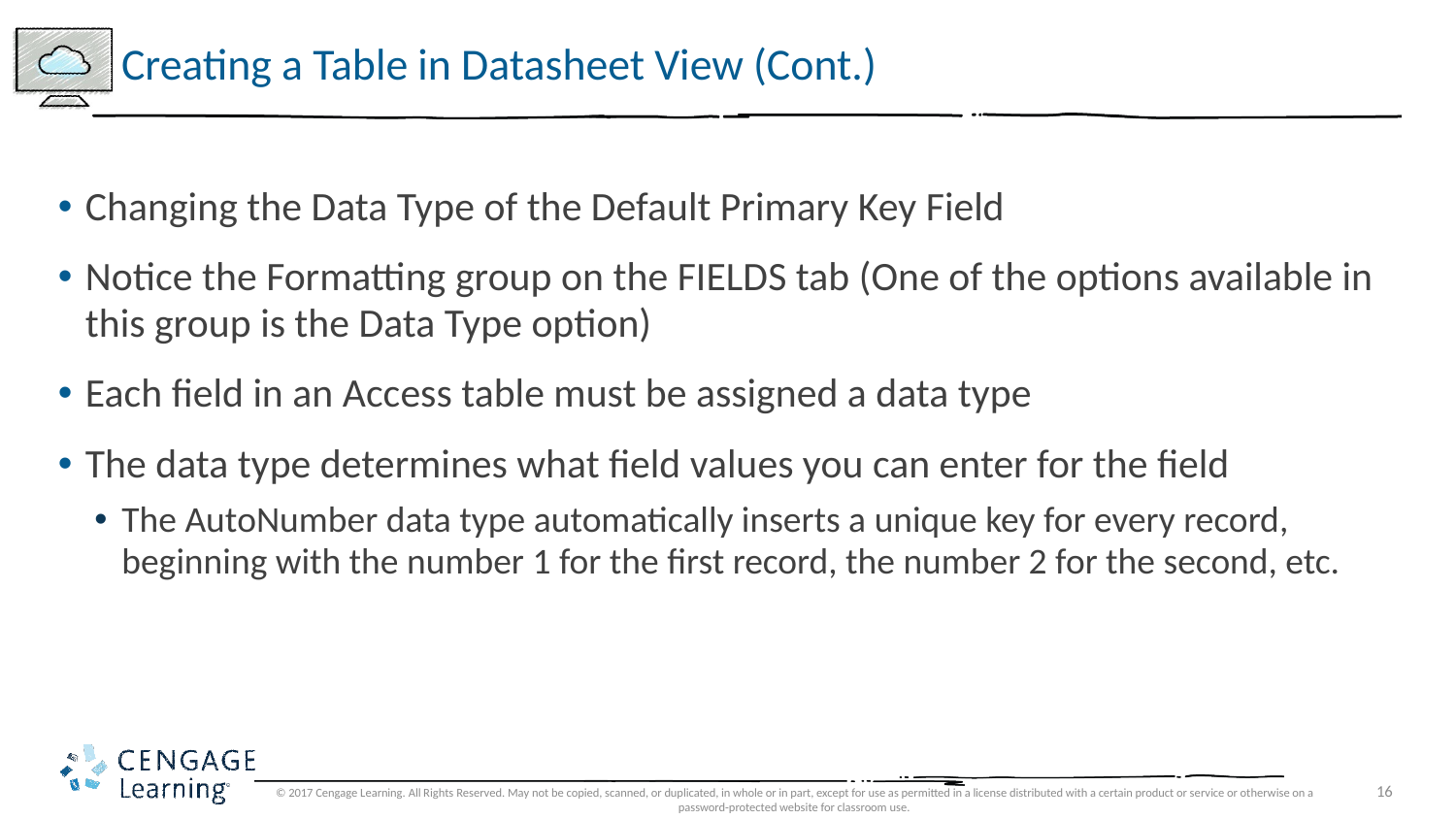

# Creating a Table in Datasheet View (Cont.)
Changing the Data Type of the Default Primary Key Field
Notice the Formatting group on the FIELDS tab (One of the options available in this group is the Data Type option)
Each field in an Access table must be assigned a data type
The data type determines what field values you can enter for the field
The AutoNumber data type automatically inserts a unique key for every record, beginning with the number 1 for the first record, the number 2 for the second, etc.
© 2017 Cengage Learning. All Rights Reserved. May not be copied, scanned, or duplicated, in whole or in part, except for use as permitted in a license distributed with a certain product or service or otherwise on a password-protected website for classroom use.